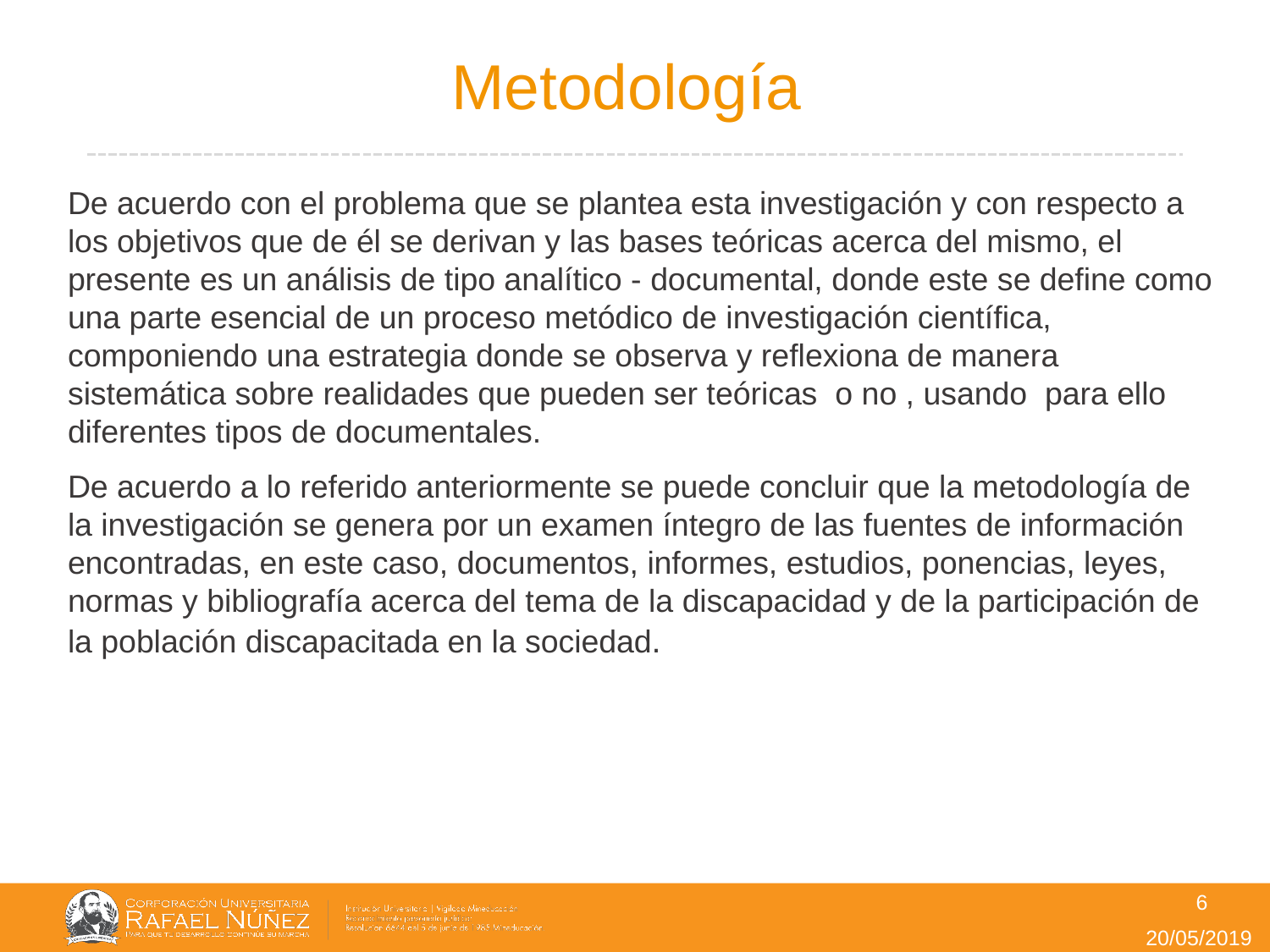

# Metodología
De acuerdo con el problema que se plantea esta investigación y con respecto a los objetivos que de él se derivan y las bases teóricas acerca del mismo, el presente es un análisis de tipo analítico - documental, donde este se define como una parte esencial de un proceso metódico de investigación científica, componiendo una estrategia donde se observa y reflexiona de manera sistemática sobre realidades que pueden ser teóricas  o no , usando  para ello diferentes tipos de documentales.
De acuerdo a lo referido anteriormente se puede concluir que la metodología de la investigación se genera por un examen íntegro de las fuentes de información encontradas, en este caso, documentos, informes, estudios, ponencias, leyes, normas y bibliografía acerca del tema de la discapacidad y de la participación de la población discapacitada en la sociedad.
6